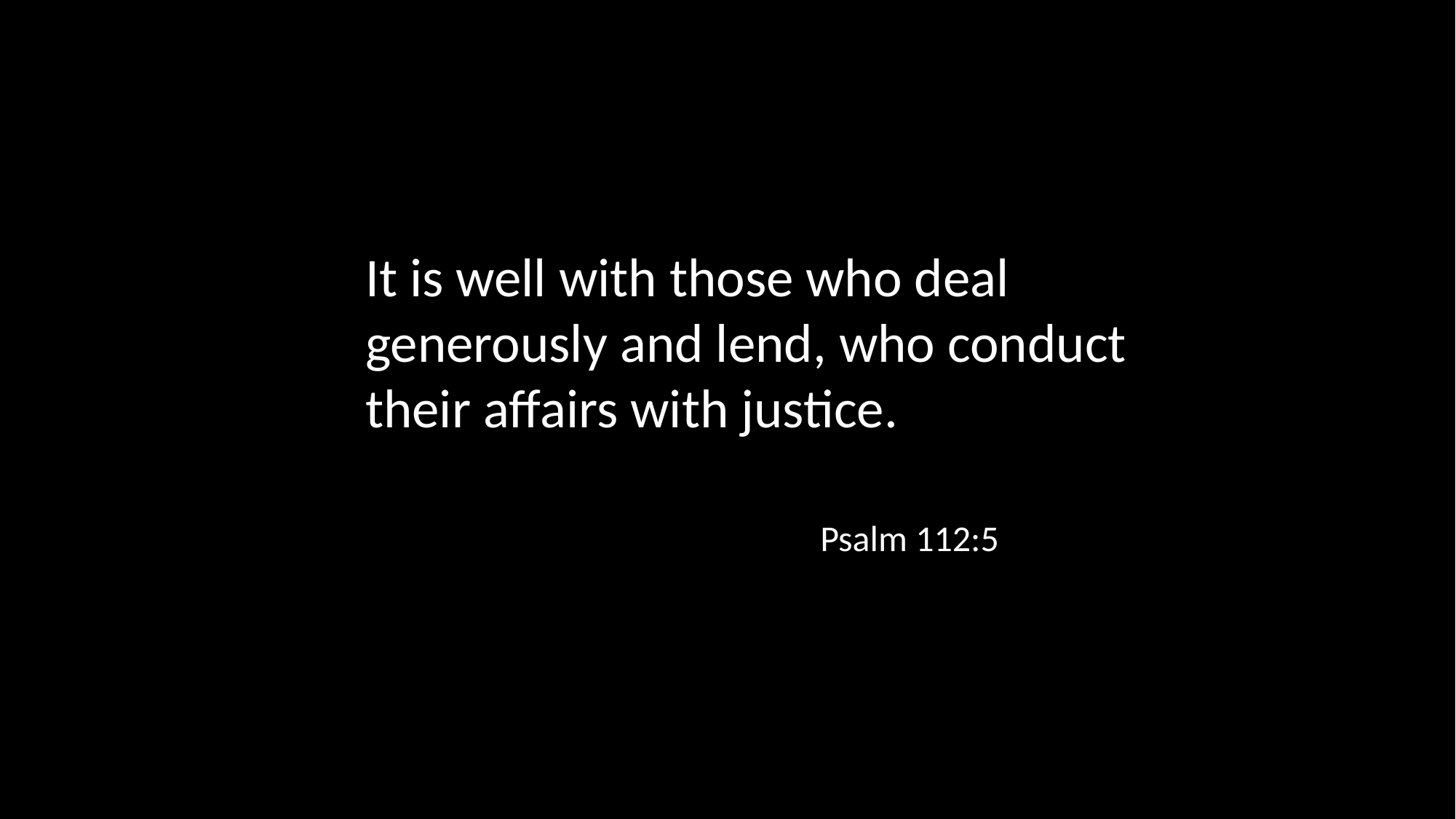

It is well with those who deal generously and lend, who conduct their affairs with justice.
Psalm 112:5